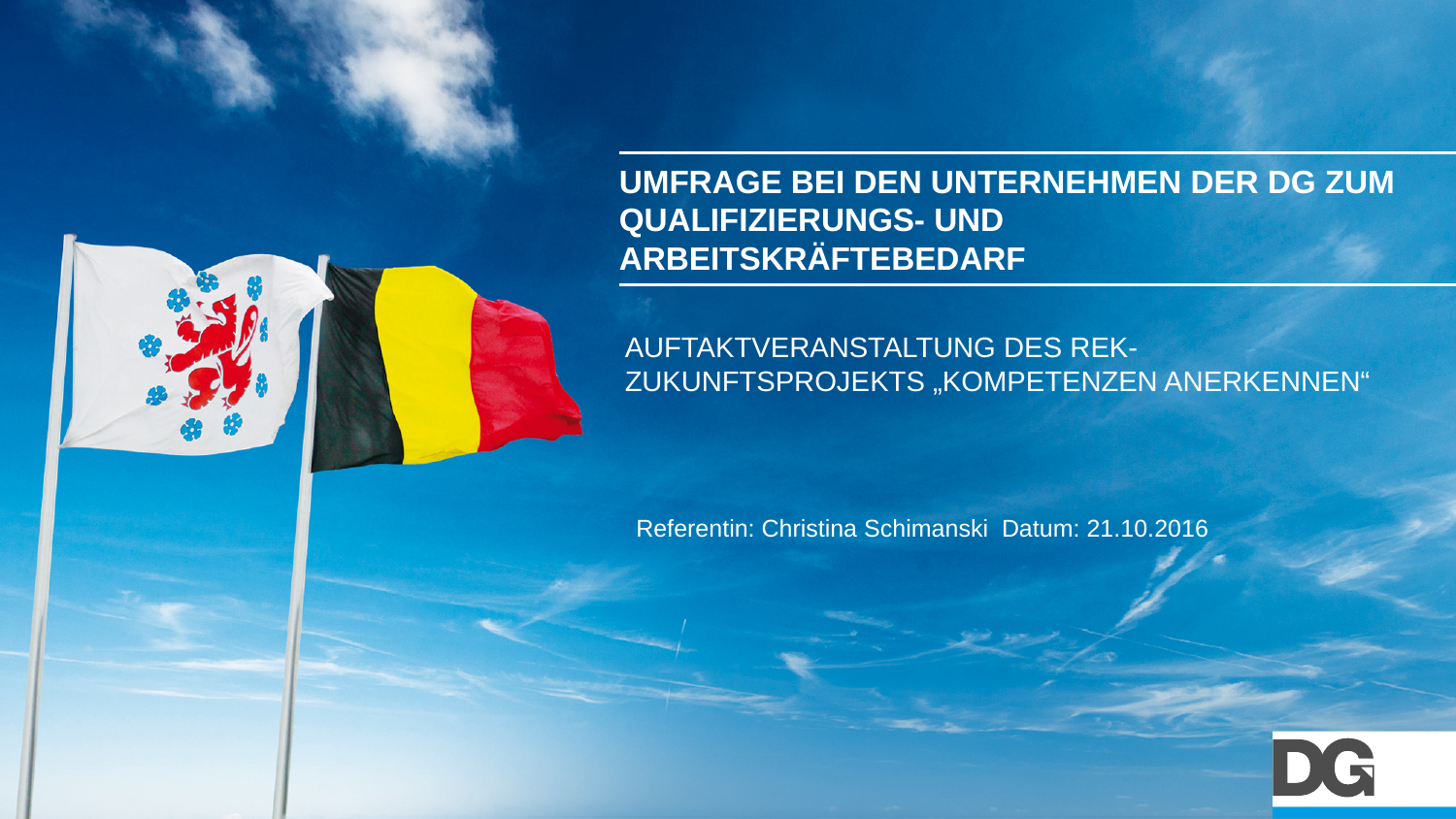

# UMFRAGE BEI DEN UNTERNEHMEN DER DG ZUM QUALIFIZIERUNGS- UND ARBEITSKRÄFTEBEDARF
Auftaktveranstaltung des REK-ZUKUNFTSPROJEKTS „KOMPETENZEN ANERKENNEN“
Referentin: Christina Schimanski  Datum: 21.10.2016